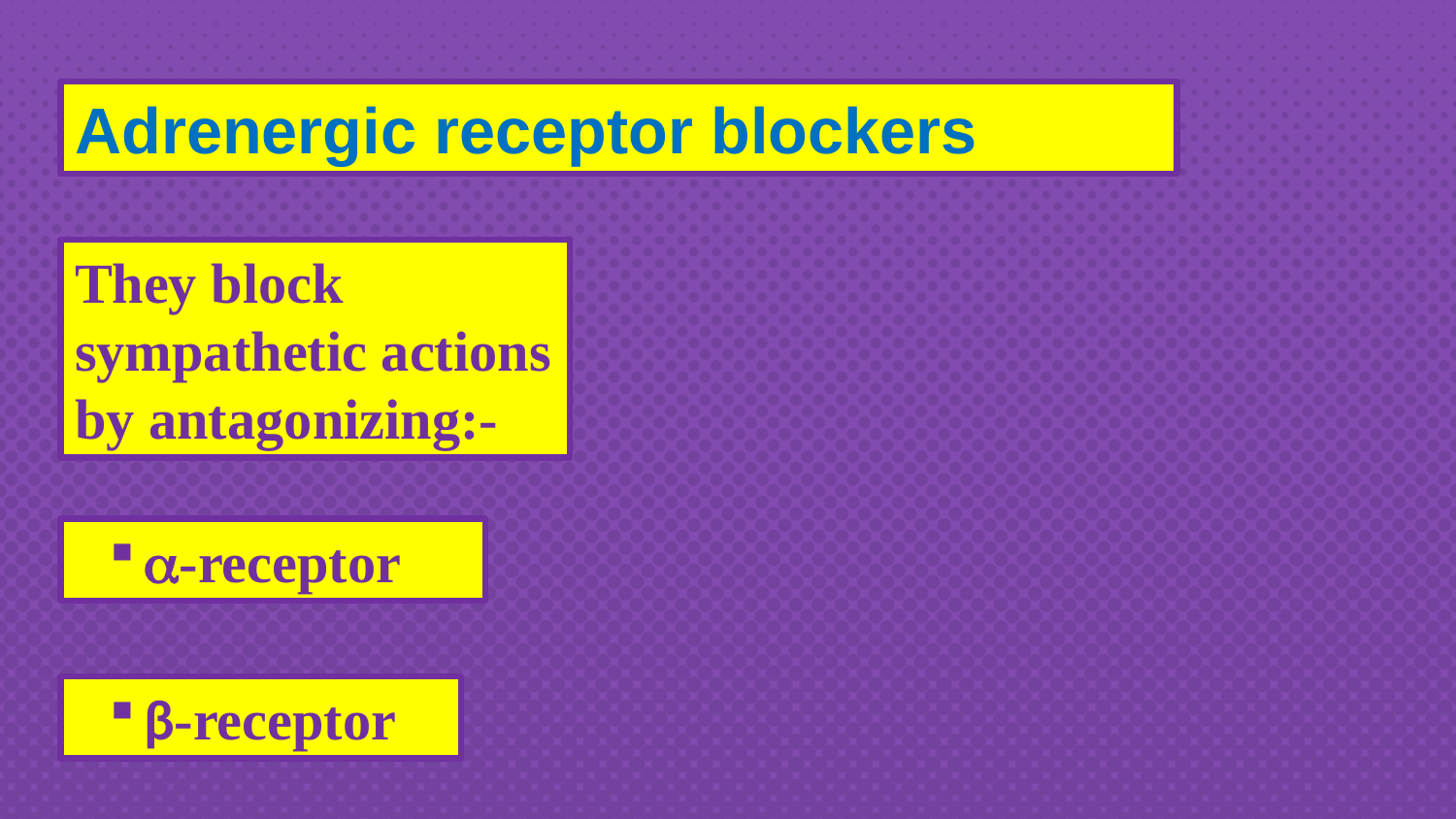

Adrenergic receptor blockers
They block sympathetic actions by antagonizing:-
α-receptor
β-receptor